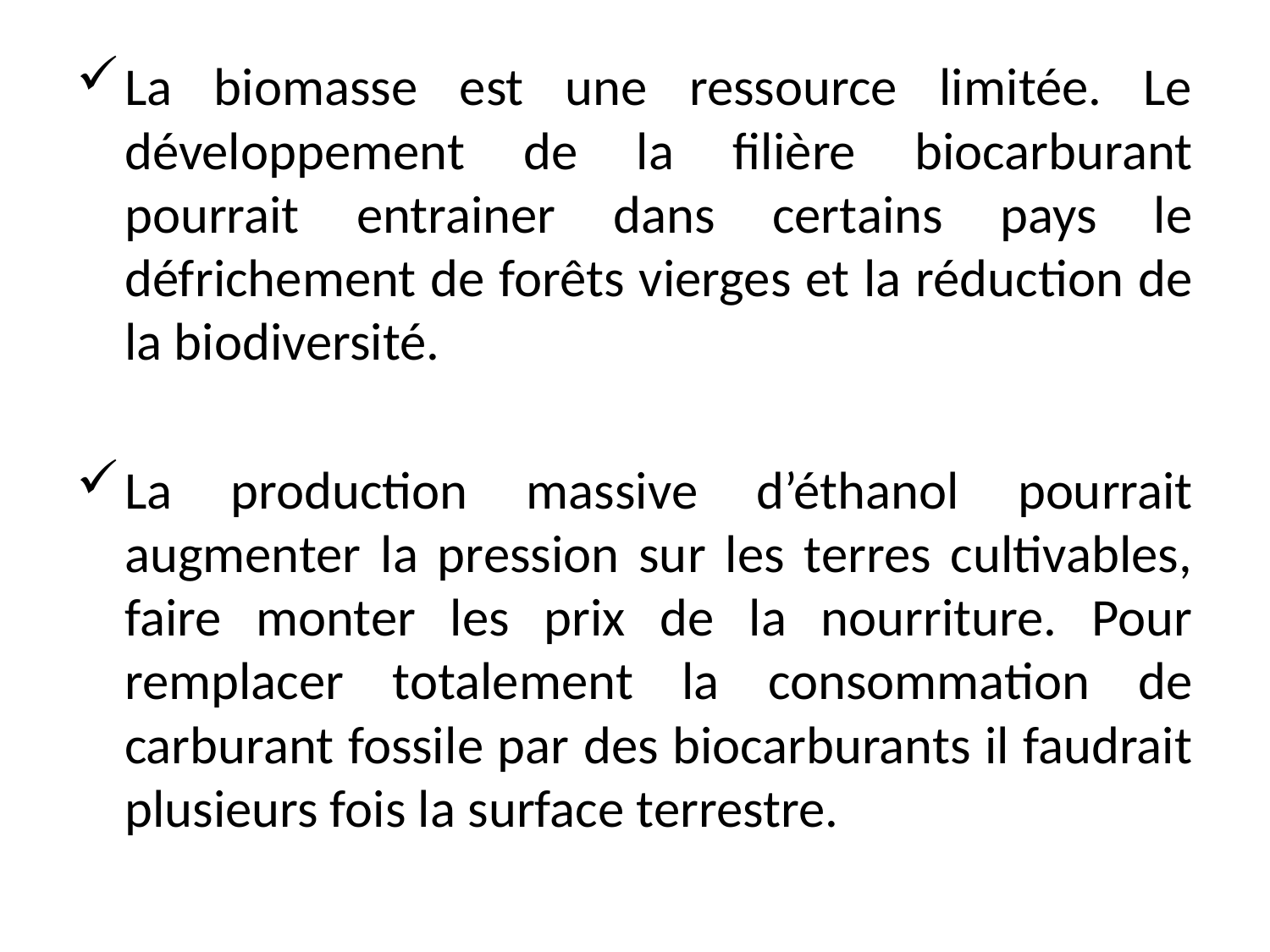

La biomasse est une ressource limitée. Le développement de la filière biocarburant pourrait entrainer dans certains pays le défrichement de forêts vierges et la réduction de la biodiversité.

La production massive d’éthanol pourrait augmenter la pression sur les terres cultivables, faire monter les prix de la nourriture. Pour remplacer totalement la consommation de carburant fossile par des biocarburants il faudrait plusieurs fois la surface terrestre.